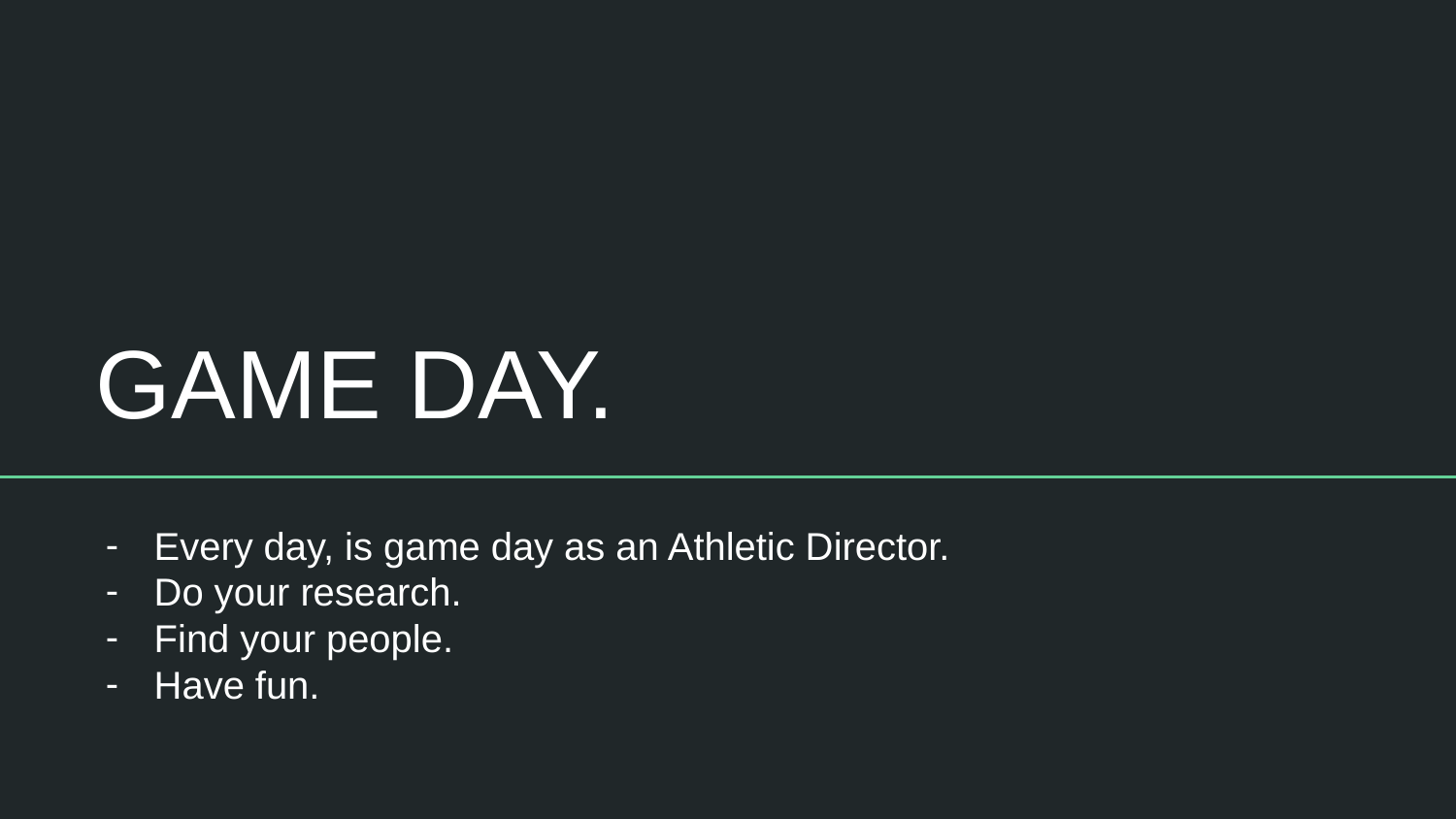

# GAME DAY.
Every day, is game day as an Athletic Director.
Do your research.
Find your people.
Have fun.